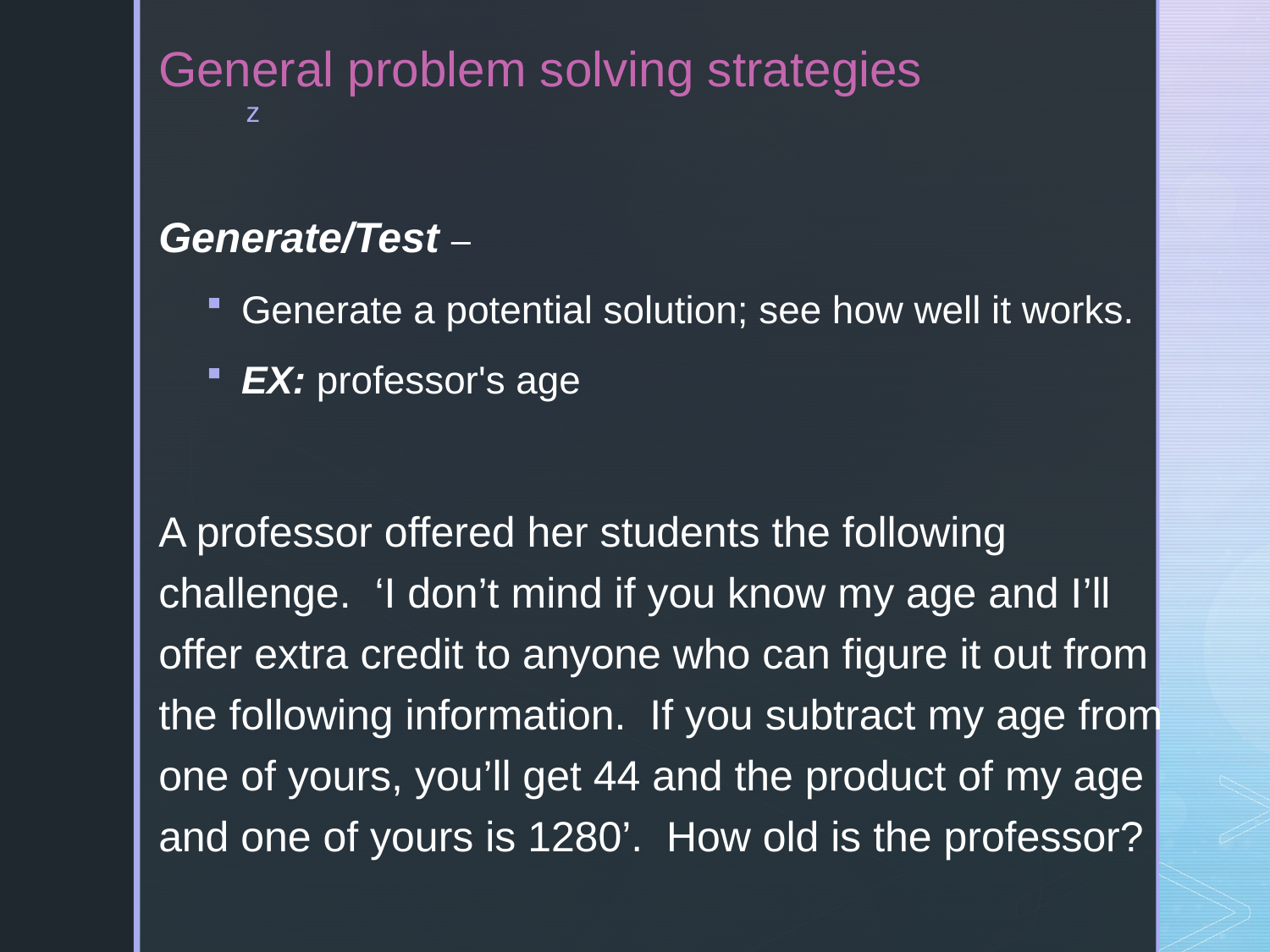

# General problem solving strategies
Generate/Test –
Generate a potential solution; see how well it works.
EX: professor's age

A professor offered her students the following challenge.  ‘I don’t mind if you know my age and I’ll offer extra credit to anyone who can figure it out from the following information.  If you subtract my age from one of yours, you’ll get 44 and the product of my age and one of yours is 1280’.  How old is the professor?